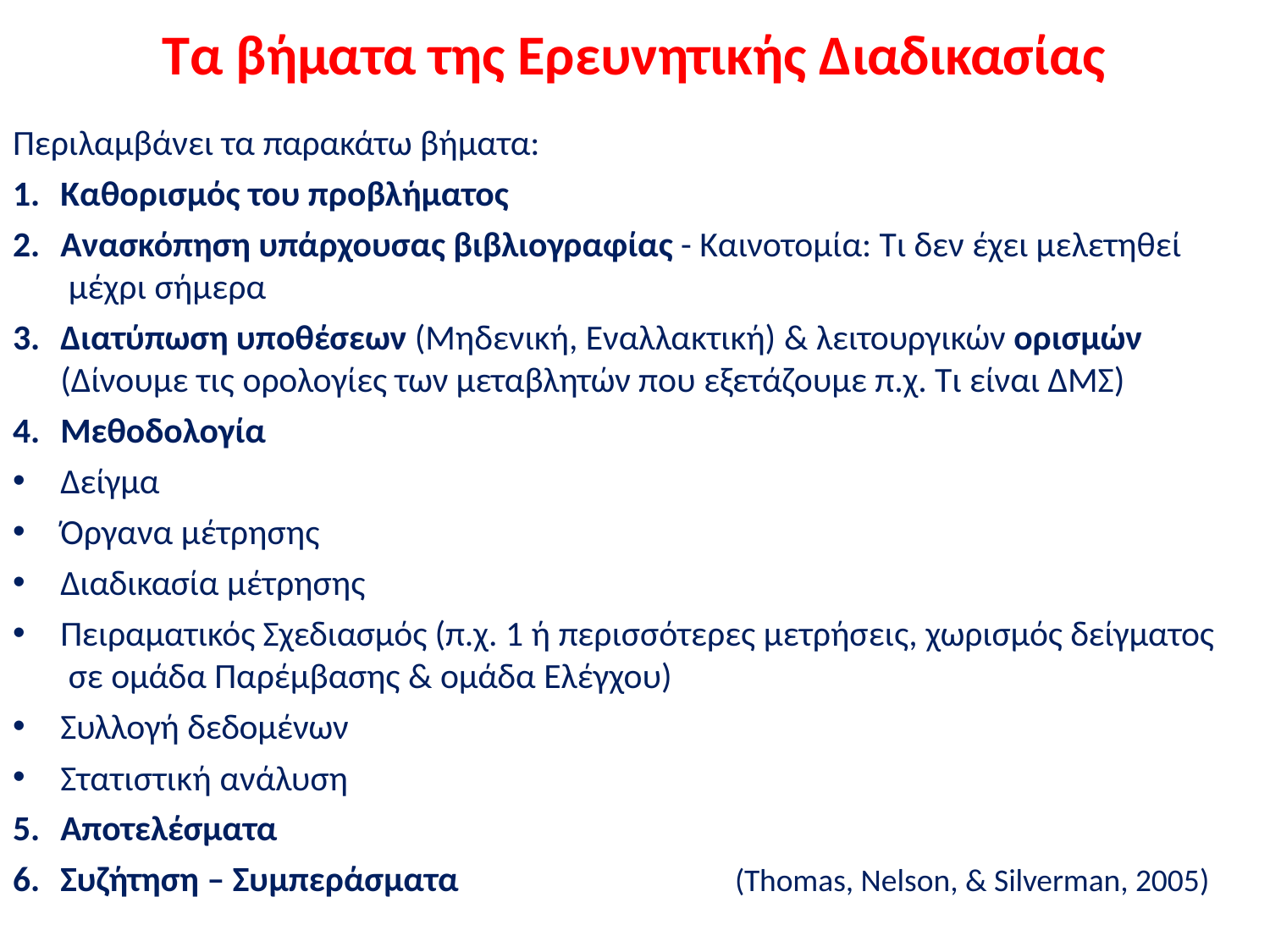

# Τα βήματα της Ερευνητικής Διαδικασίας
Περιλαμβάνει τα παρακάτω βήματα:
Καθορισμός του προβλήματος
Ανασκόπηση υπάρχουσας βιβλιογραφίας - Καινοτομία: Τι δεν έχει μελετηθεί  μέχρι σήμερα
Διατύπωση υποθέσεων (Μηδενική, Εναλλακτική) & λειτουργικών ορισμών
(Δίνουμε τις ορολογίες των μεταβλητών που εξετάζουμε π.χ. Τι είναι ΔΜΣ)
Μεθοδολογία
Δείγμα
Όργανα μέτρησης
Διαδικασία μέτρησης
Πειραματικός Σχεδιασμός (π.χ. 1 ή περισσότερες μετρήσεις, χωρισμός δείγματος  σε ομάδα Παρέμβασης & ομάδα Ελέγχου)
Συλλογή δεδομένων
Στατιστική ανάλυση
Αποτελέσματα
Συζήτηση – Συμπεράσματα
(Thomas, Nelson, & Silverman, 2005)